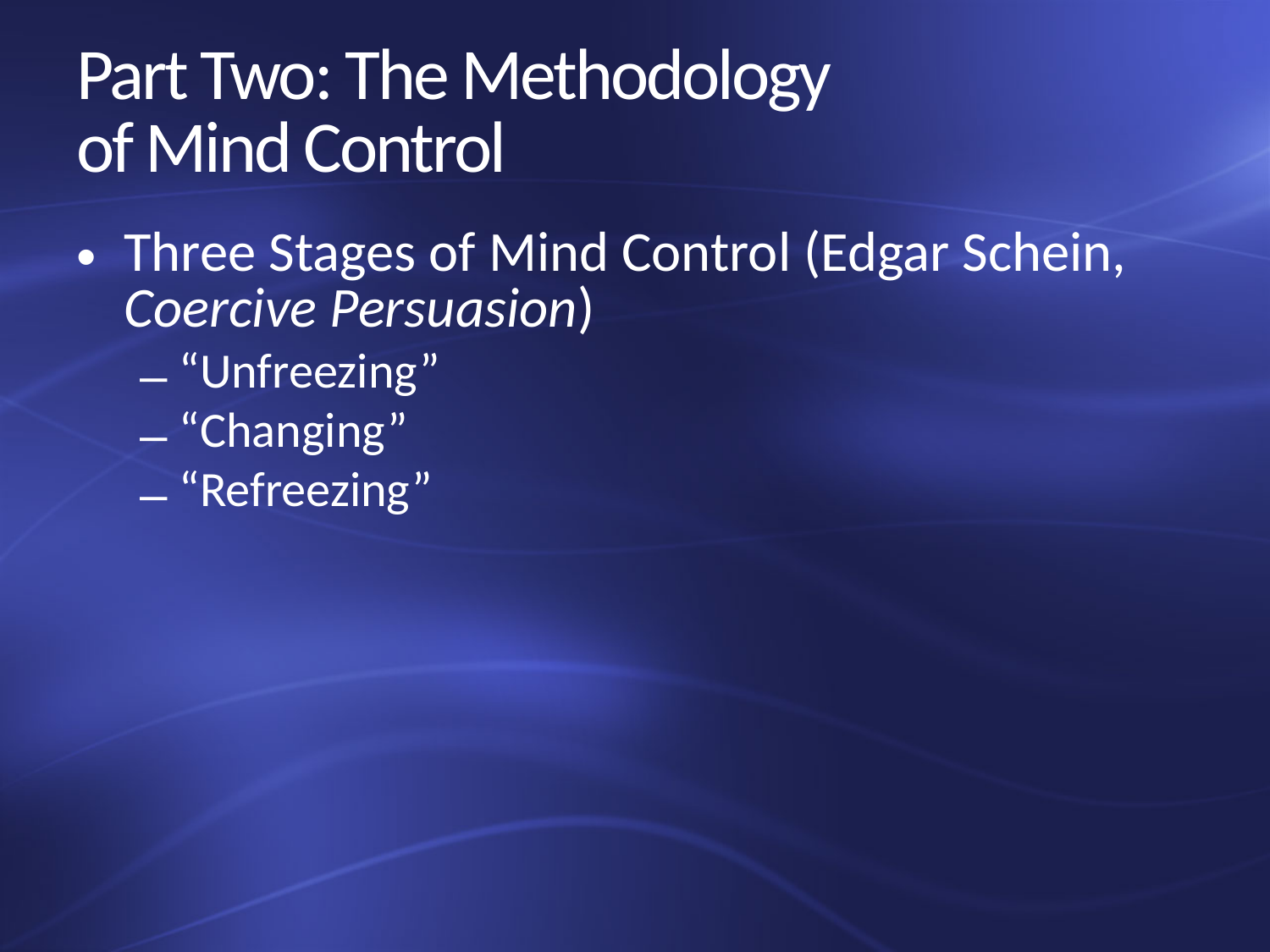

# Part Two: The Methodology of Mind Control
Three Stages of Mind Control (Edgar Schein, Coercive Persuasion)
“Unfreezing”
“Changing”
“Refreezing”